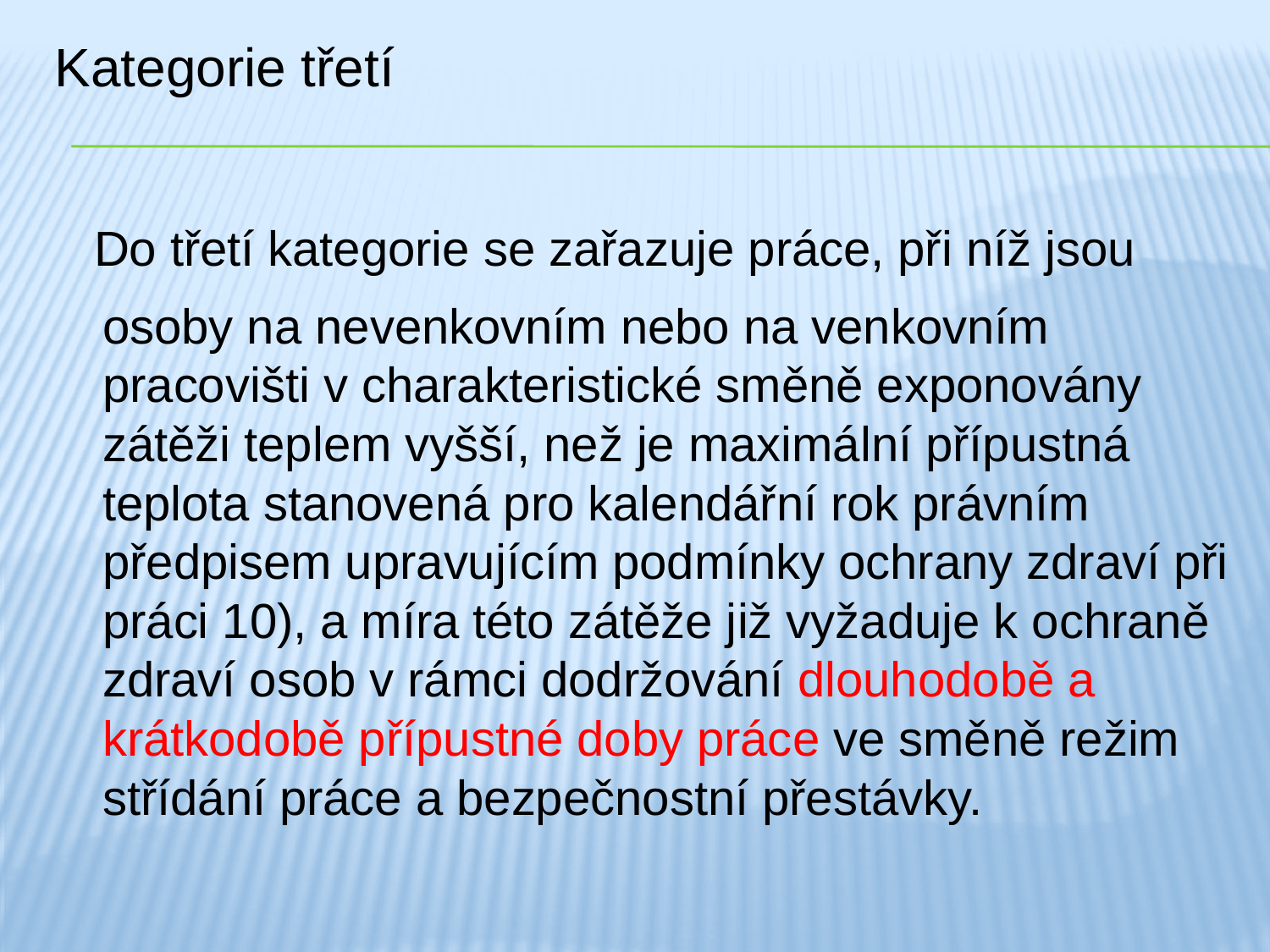

Kategorie třetí
 Do třetí kategorie se zařazuje práce, při níž jsou osoby na nevenkovním nebo na venkovním pracovišti v charakteristické směně exponovány zátěži teplem vyšší, než je maximální přípustná teplota stanovená pro kalendářní rok právním předpisem upravujícím podmínky ochrany zdraví při práci 10), a míra této zátěže již vyžaduje k ochraně zdraví osob v rámci dodržování dlouhodobě a krátkodobě přípustné doby práce ve směně režim střídání práce a bezpečnostní přestávky.